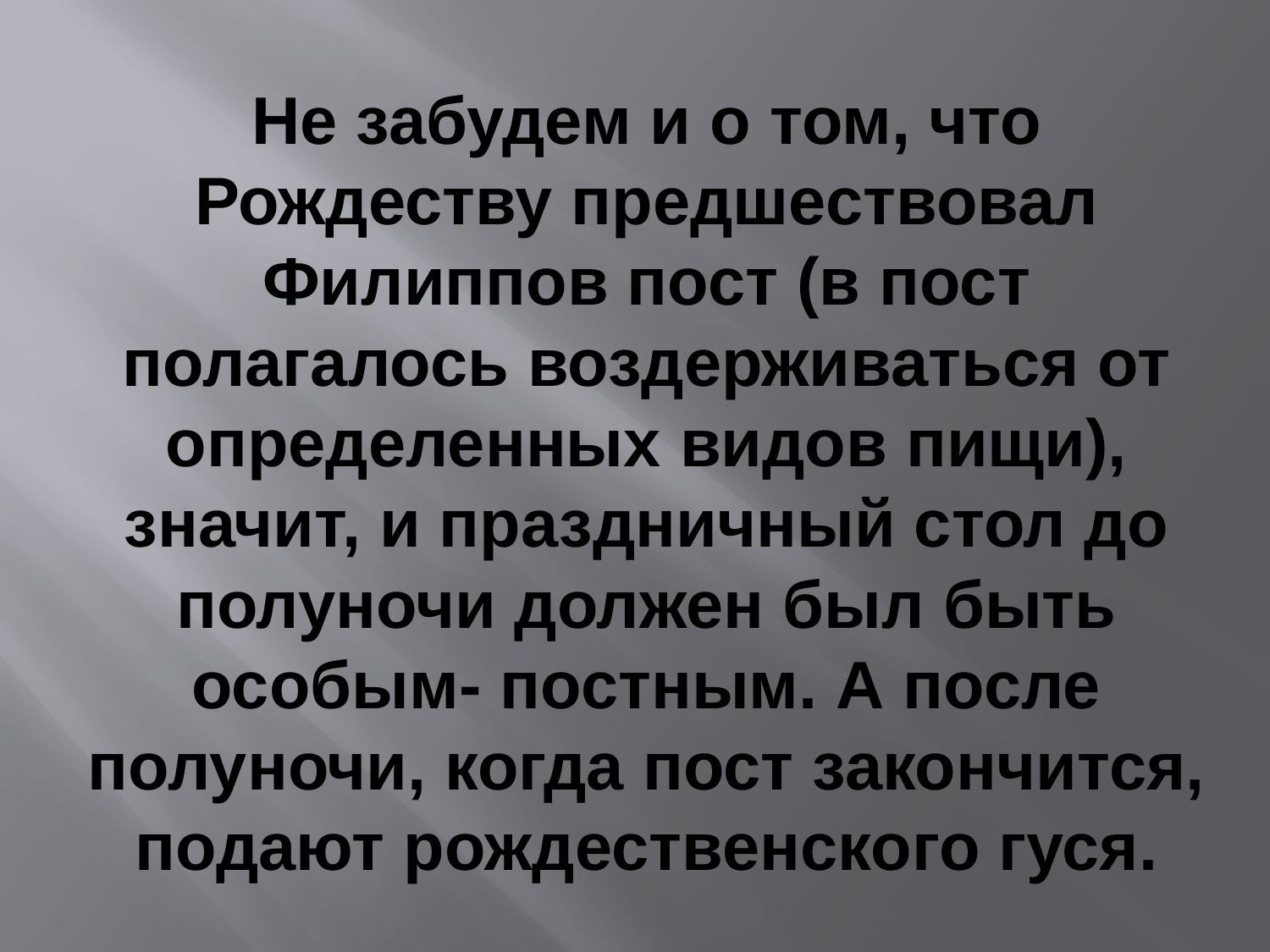

# Не забудем и о том, что Рождеству предшествовал Филиппов пост (в пост полагалось воздерживаться от определенных видов пищи), значит, и праздничный стол до полуночи должен был быть особым- постным. А после полуночи, когда пост закончится, подают рождественского гуся.